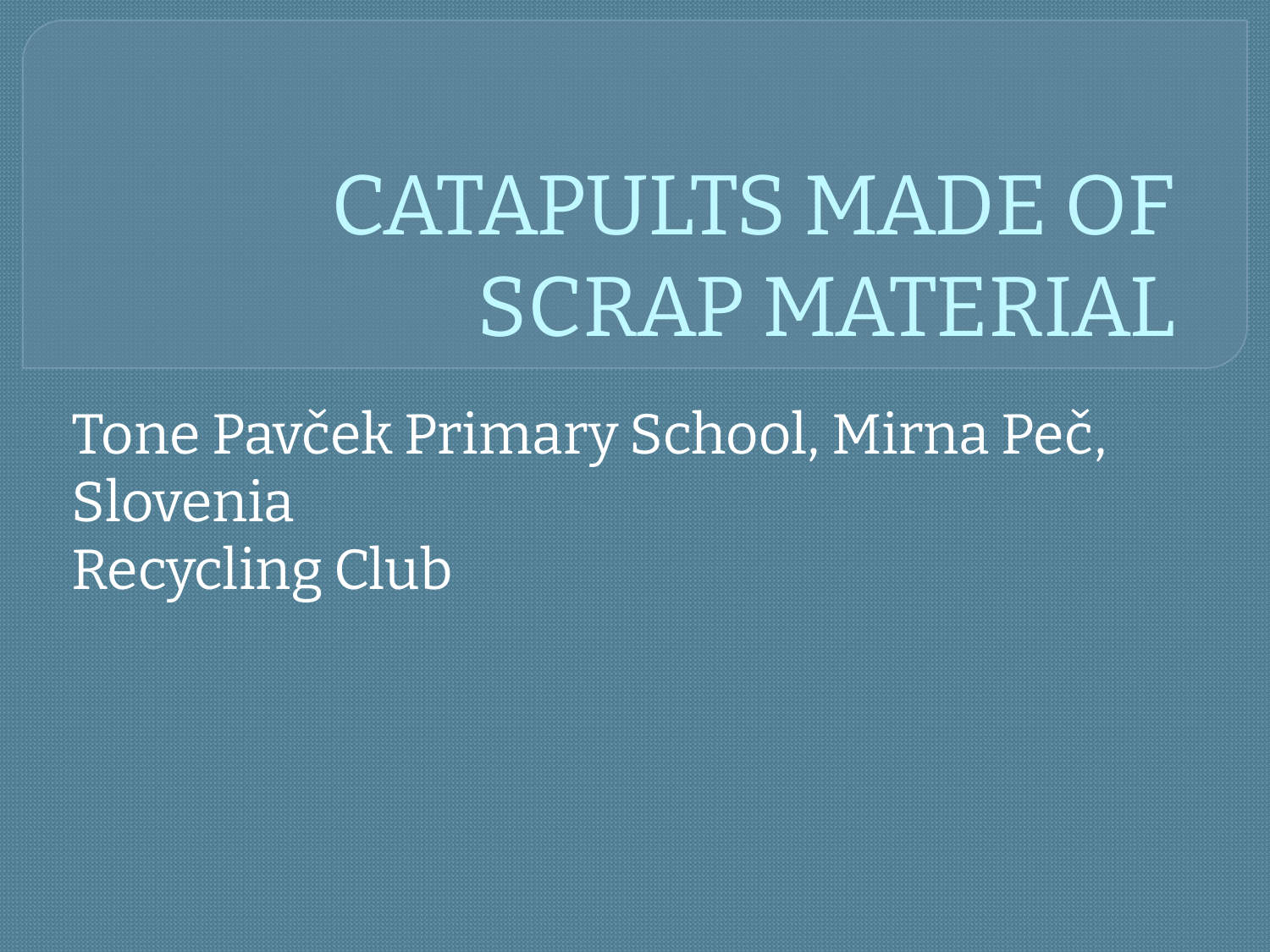

# CATAPULTS MADE OF SCRAP MATERIAL
Tone Pavček Primary School, Mirna Peč, Slovenia
Recycling Club